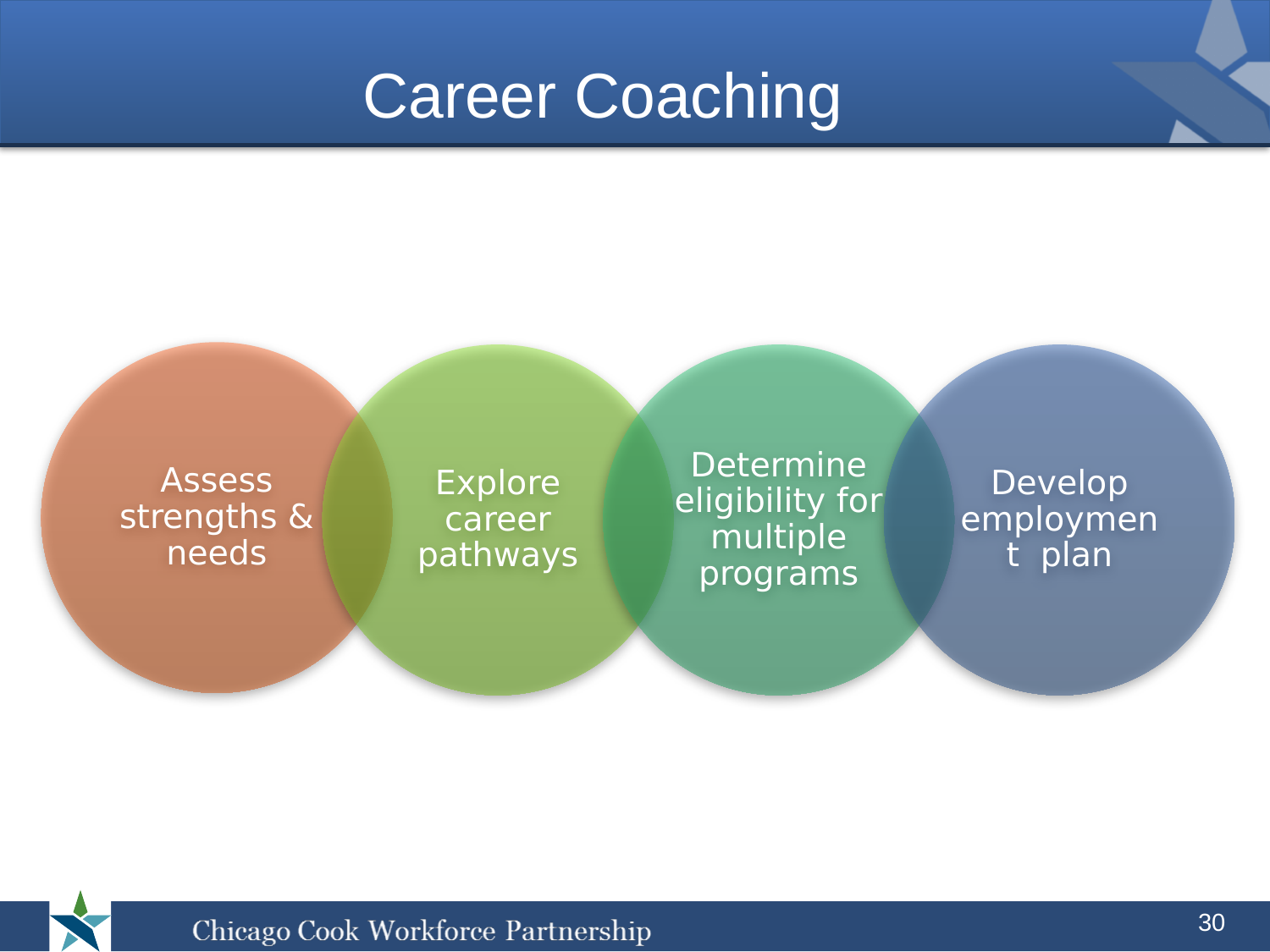

# Career Coaching
Assess strengths & needs
Explore career pathways
Determine eligibility for multiple programs
Develop employment  plan
30